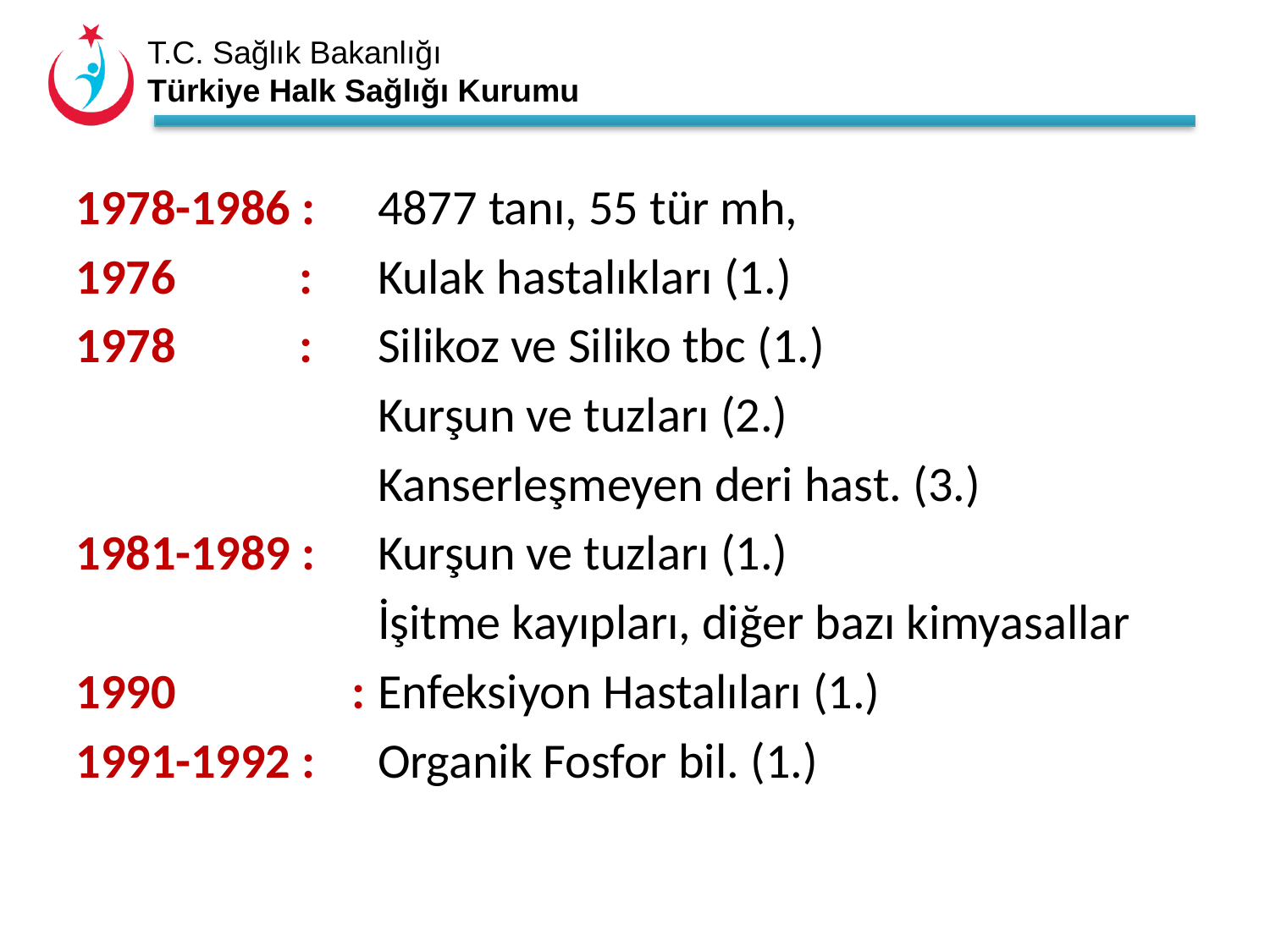

1978-1986 :	4877 tanı, 55 tür mh,
1976           : 	Kulak hastalıkları (1.)
1978           : 	Silikoz ve Siliko tbc (1.)
			Kurşun ve tuzları (2.)
			Kanserleşmeyen deri hast. (3.)
1981-1989 :	Kurşun ve tuzları (1.)
			İşitme kayıpları, diğer bazı kimyasallar
1990	         :	Enfeksiyon Hastalıları (1.)
1991-1992 :	Organik Fosfor bil. (1.)